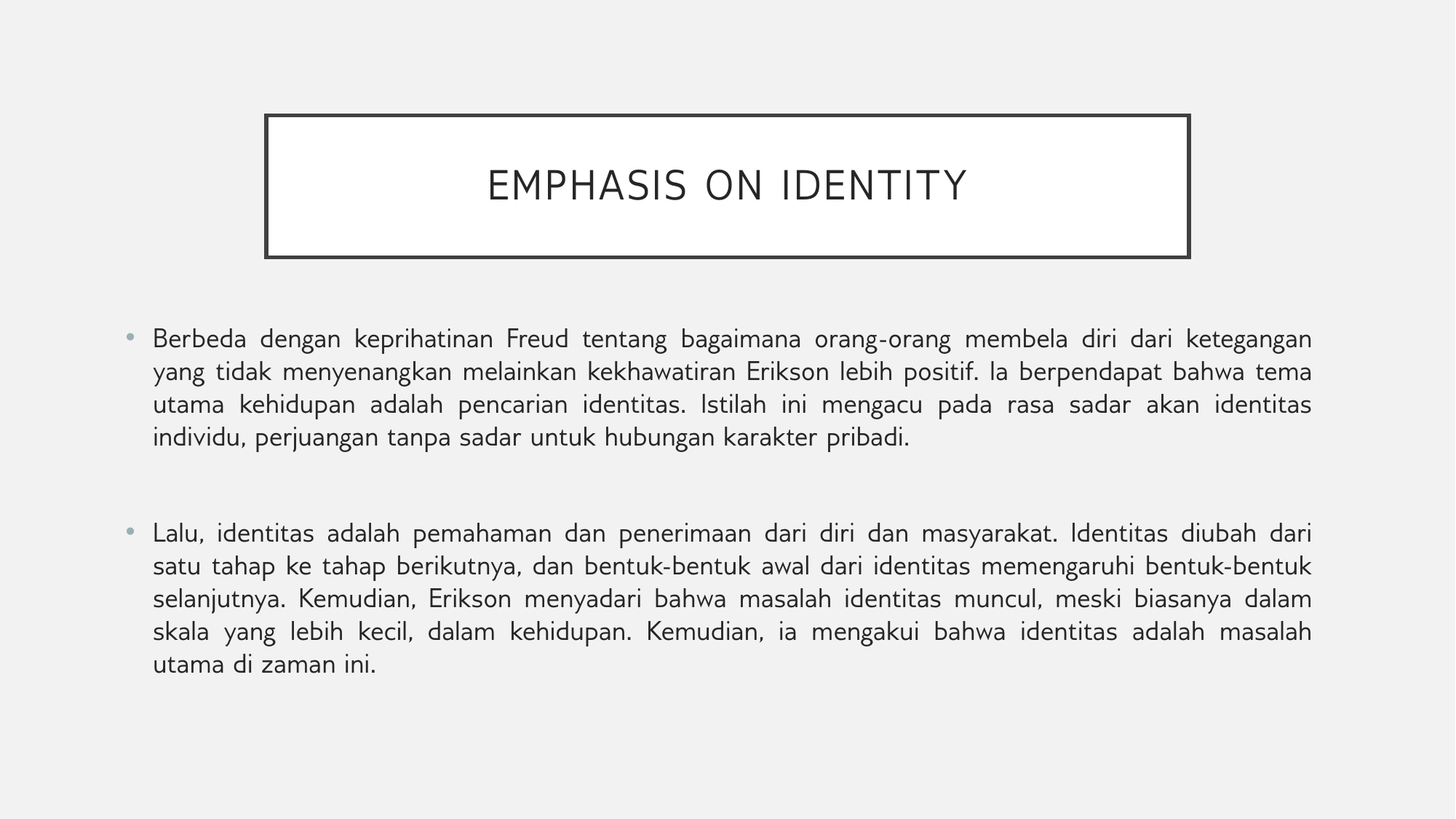

# EMPHASIS ON IDENTITY
Berbeda dengan keprihatinan Freud tentang bagaimana orang-orang membela diri dari ketegangan yang tidak menyenangkan melainkan kekhawatiran Erikson lebih positif. Ia berpendapat bahwa tema utama kehidupan adalah pencarian identitas. Istilah ini mengacu pada rasa sadar akan identitas individu, perjuangan tanpa sadar untuk hubungan karakter pribadi.

Lalu, identitas adalah pemahaman dan penerimaan dari diri dan masyarakat. Identitas diubah dari satu tahap ke tahap berikutnya, dan bentuk-bentuk awal dari identitas memengaruhi bentuk-bentuk selanjutnya. Kemudian, Erikson menyadari bahwa masalah identitas muncul, meski biasanya dalam skala yang lebih kecil, dalam kehidupan. Kemudian, ia mengakui bahwa identitas adalah masalah utama di zaman ini.